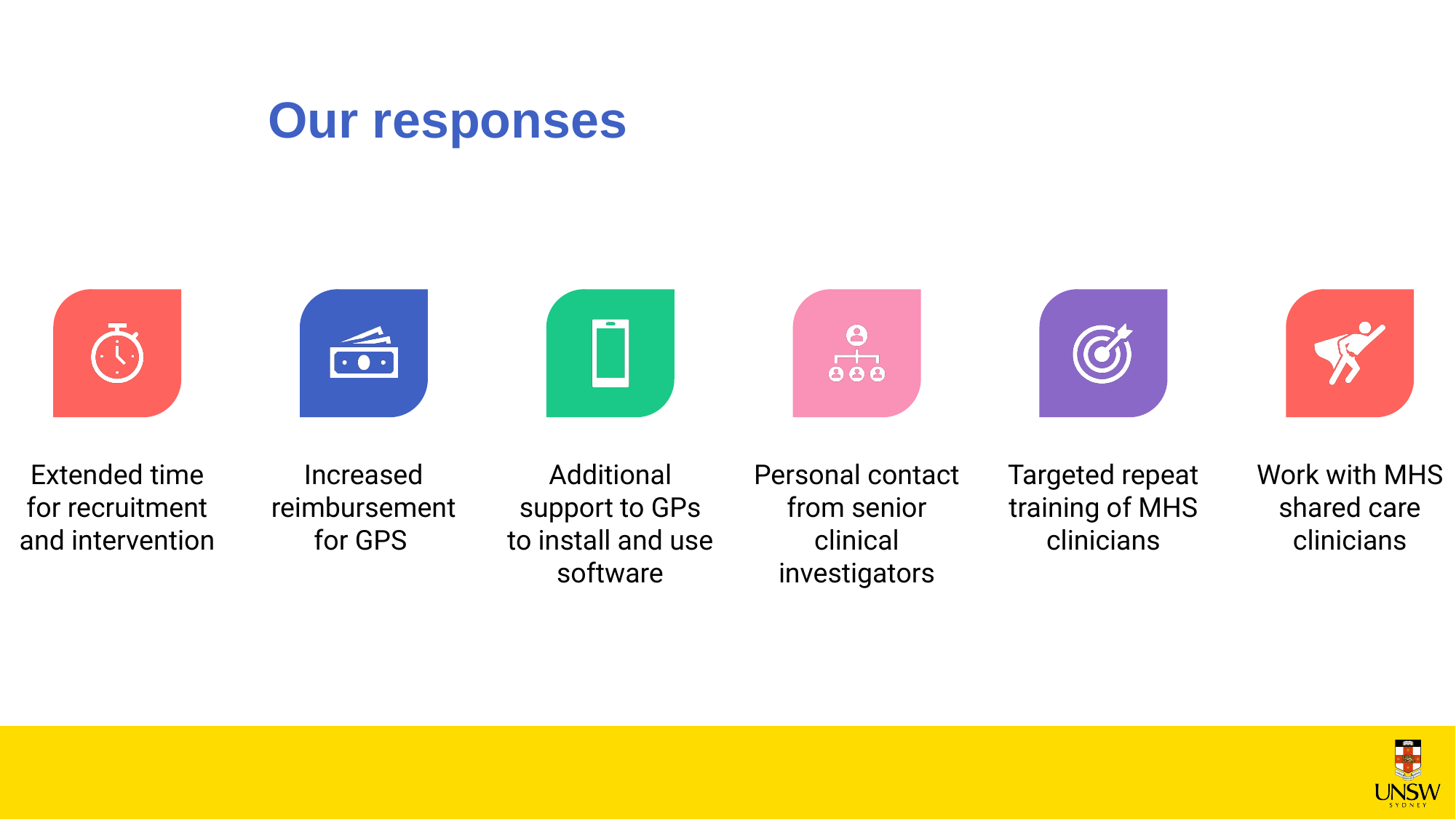

# Our responses
Extended time for recruitment and intervention
Increased reimbursement for GPs
Additional support to GPs to install and use software
Personal contact from senior clinical investigators
Targeted repeat training of MHS clinicians
Work with MHS shared care clinicians